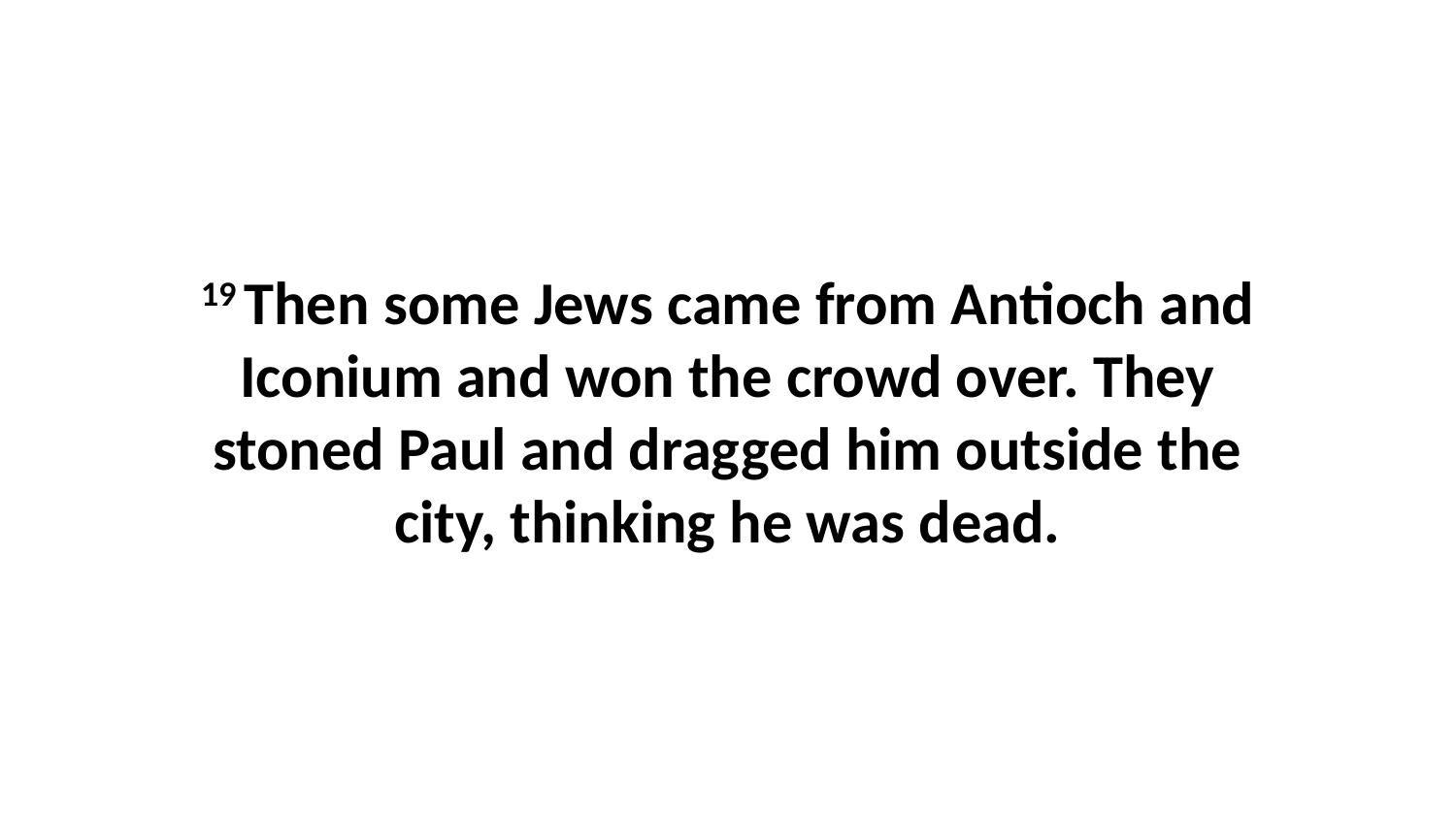

19 Then some Jews came from Antioch and Iconium and won the crowd over. They stoned Paul and dragged him outside the city, thinking he was dead.